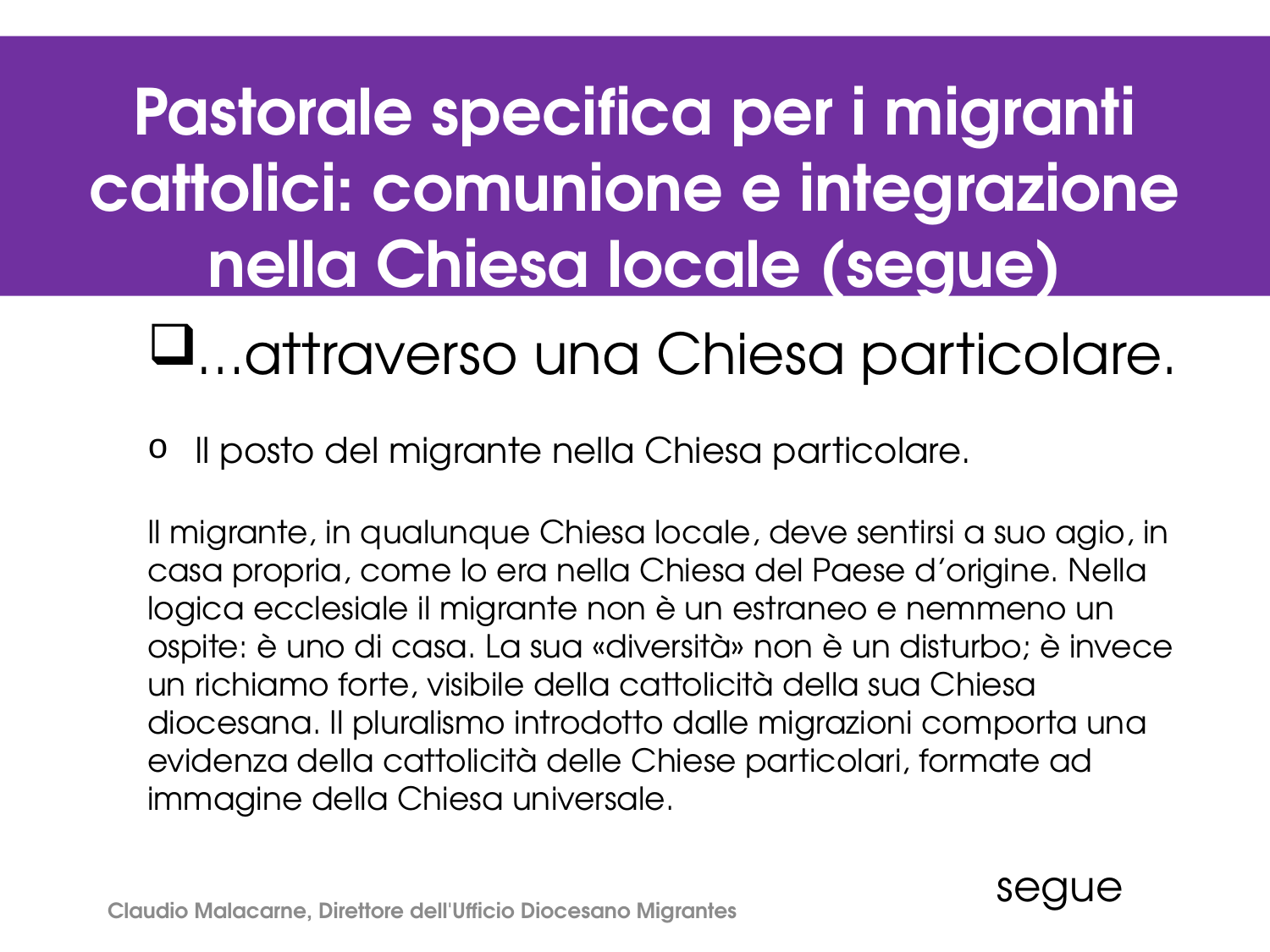

La distribuzione degli immigrati stranieri per contesti territoriali al 1° gennaio 2011/1

La distribuzione degli immigrati stranieri per contesti territoriali al 1° gennaio 2011/1
Pastorale specifica per i migranti cattolici: comunione e integrazione nella Chiesa locale (segue)

…attraverso una Chiesa particolare.
Il posto del migrante nella Chiesa particolare.
Il migrante, in qualunque Chiesa locale, deve sentirsi a suo agio, in casa propria, come lo era nella Chiesa del Paese d’origine. Nella logica ecclesiale il migrante non è un estraneo e nemmeno un ospite: è uno di casa. La sua «diversità» non è un disturbo; è invece un richiamo forte, visibile della cattolicità della sua Chiesa diocesana. Il pluralismo introdotto dalle migrazioni comporta una evidenza della cattolicità delle Chiese particolari, formate ad immagine della Chiesa universale.
                                                                         segue

Claudio Malacarne, Direttore dell'Ufficio Diocesano Migrantes